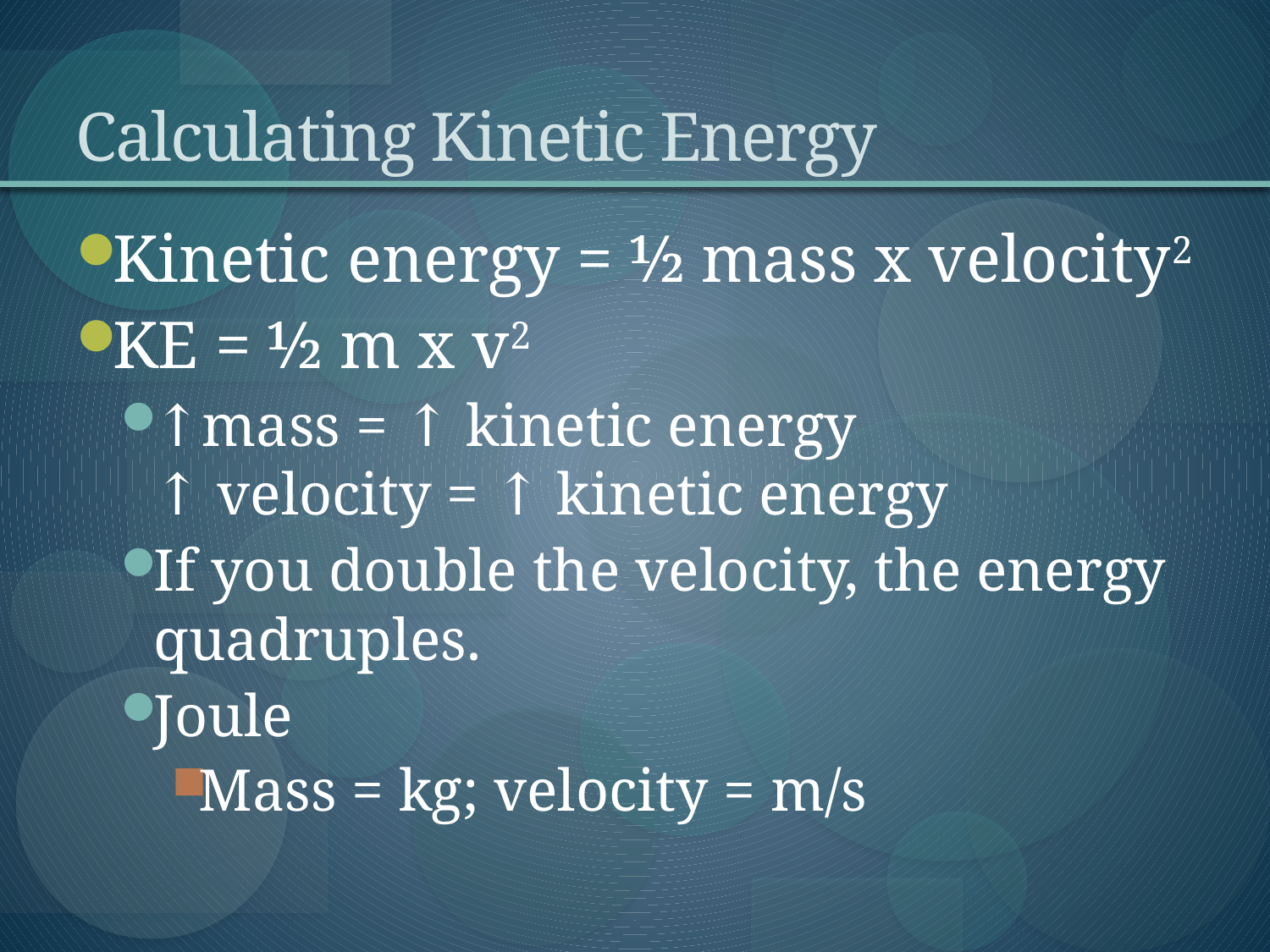

# Calculating Kinetic Energy
Kinetic energy = ½ mass x velocity2
KE = ½ m x v2
↑mass = ↑ kinetic energy
↑ velocity = ↑ kinetic energy
If you double the velocity, the energy quadruples.
Joule
Mass = kg; velocity = m/s